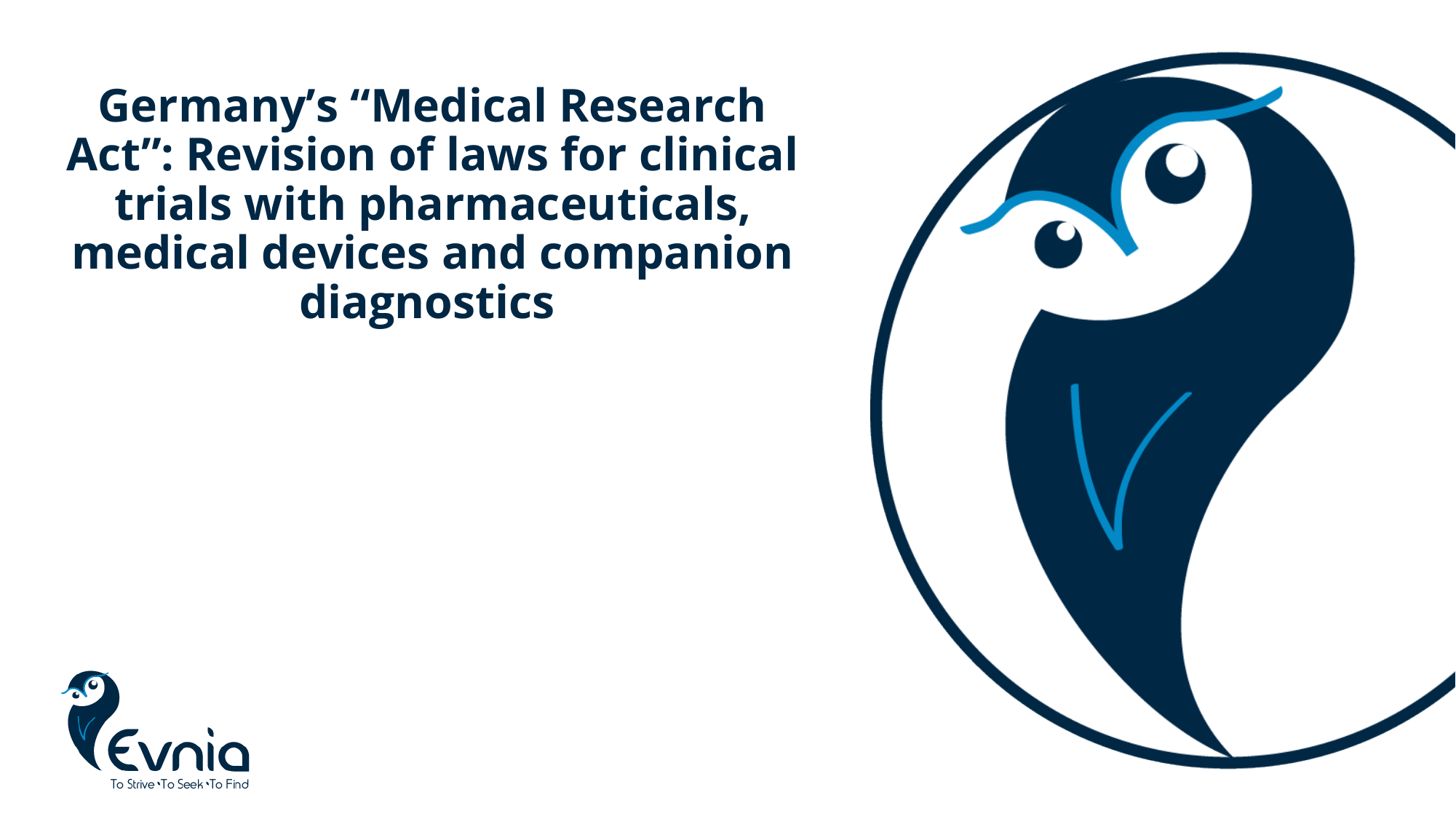

# Germany’s “Medical Research Act”: Revision of laws for clinical trials with pharmaceuticals, medical devices and companion diagnostics